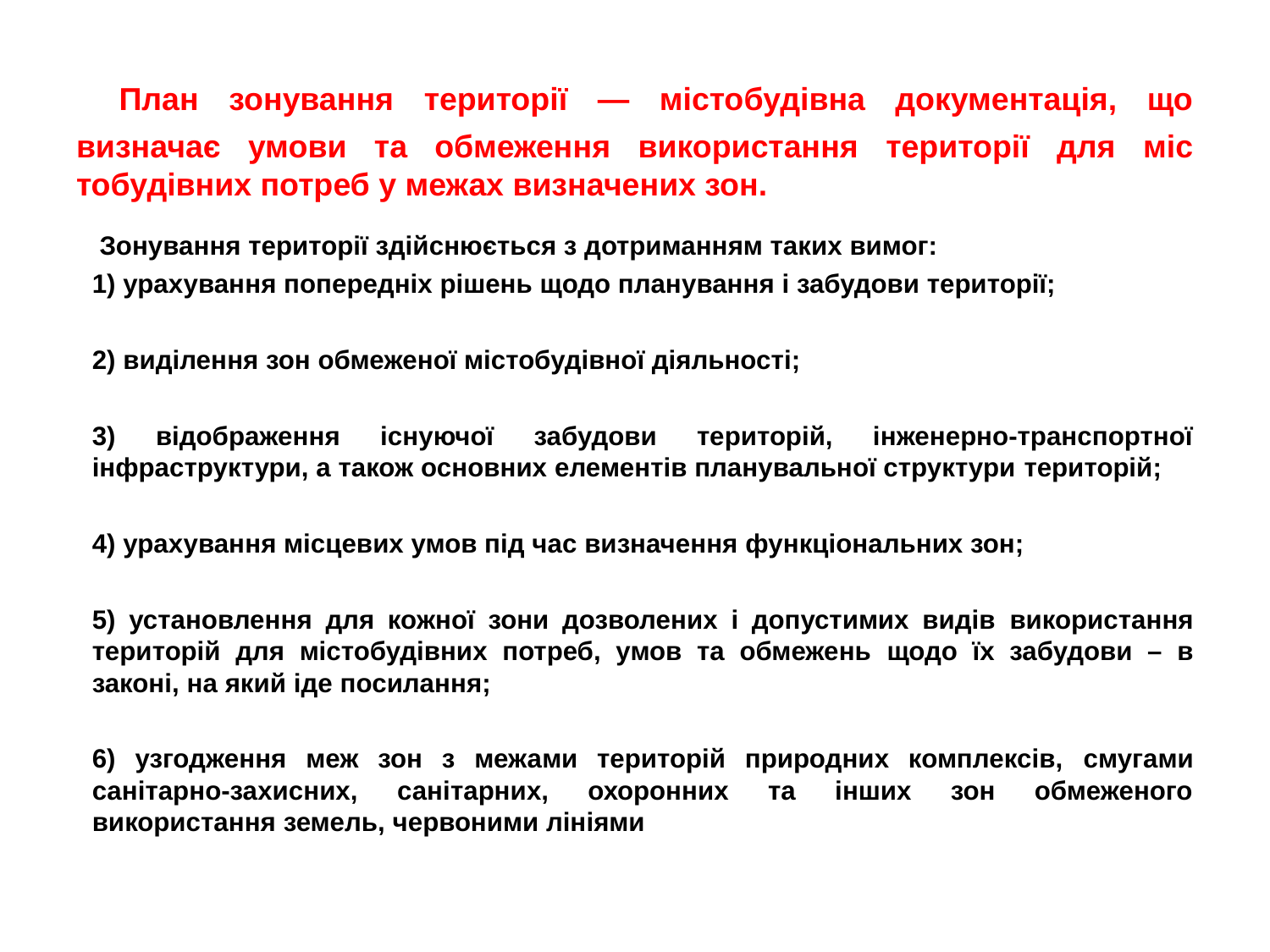

# План зонування території — містобудівна документація, що визначає умови та обмеження використання території для міс тобудівних потреб у межах визначених зон.
 Зонування території здійснюється з дотриманням таких вимог:
1) урахування попередніх рішень щодо планування і забудови території;

2) виділення зон обмеженої містобудівної діяльності;

3) відображення існуючої забудови територій, інженерно-транспортної інфраструктури, а також основних елементів планувальної структури територій;

4) урахування місцевих умов під час визначення функціональних зон;

5) установлення для кожної зони дозволених і допустимих видів використання територій для містобудівних потреб, умов та обмежень щодо їх забудови – в законі, на який іде посилання;

6) узгодження меж зон з межами територій природних комплексів, смугами санітарно-захисних, санітарних, охоронних та інших зон обмеженого використання земель, червоними лініями